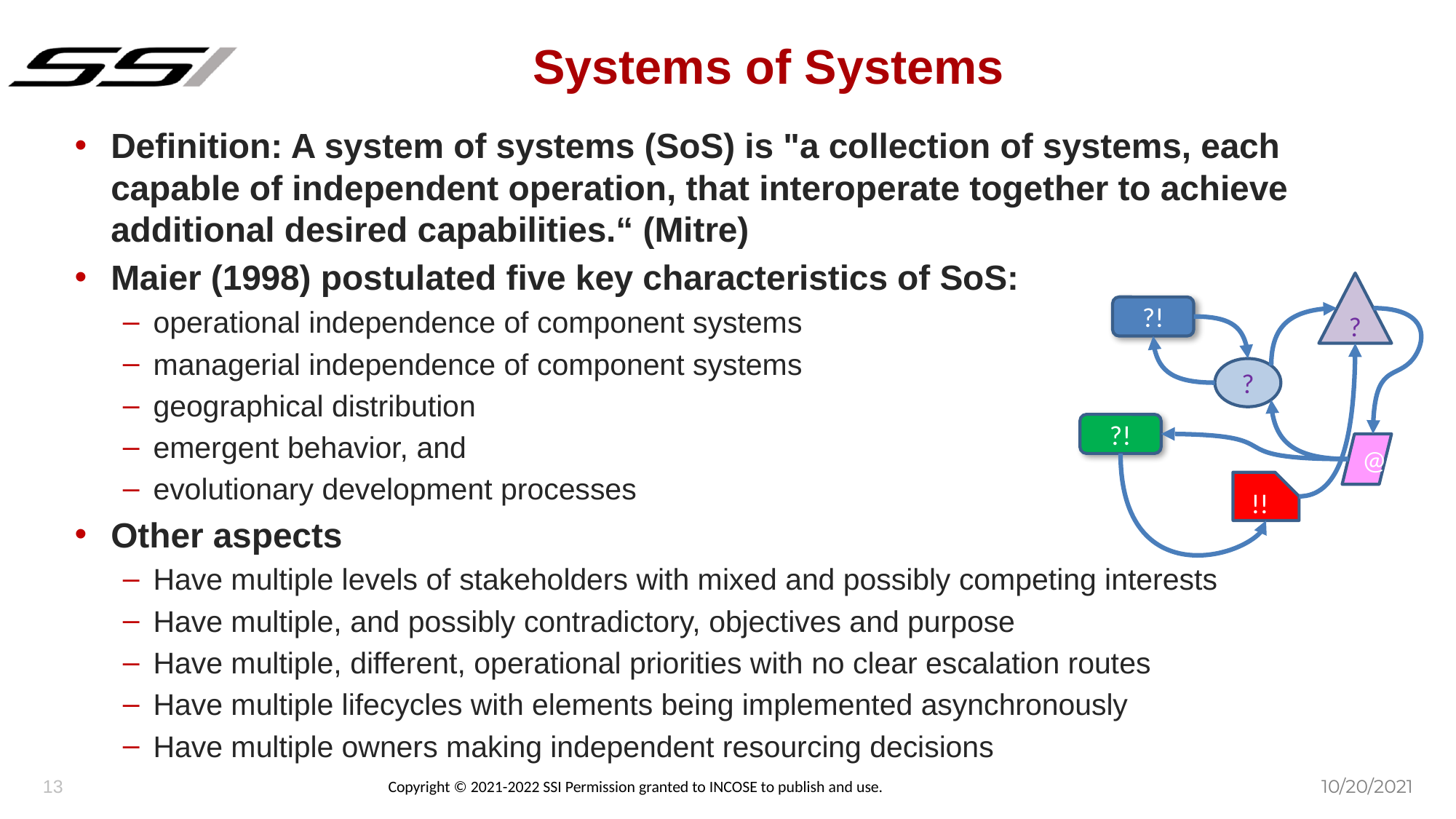

# Systems of Systems
Definition: A system of systems (SoS) is "a collection of systems, each capable of independent operation, that interoperate together to achieve additional desired capabilities.“ (Mitre)
Maier (1998) postulated five key characteristics of SoS:
operational independence of component systems
managerial independence of component systems
geographical distribution
emergent behavior, and
evolutionary development processes
Other aspects
Have multiple levels of stakeholders with mixed and possibly competing interests
Have multiple, and possibly contradictory, objectives and purpose
Have multiple, different, operational priorities with no clear escalation routes
Have multiple lifecycles with elements being implemented asynchronously
Have multiple owners making independent resourcing decisions
?
?!
?
?!
@
!!
13
10/20/2021